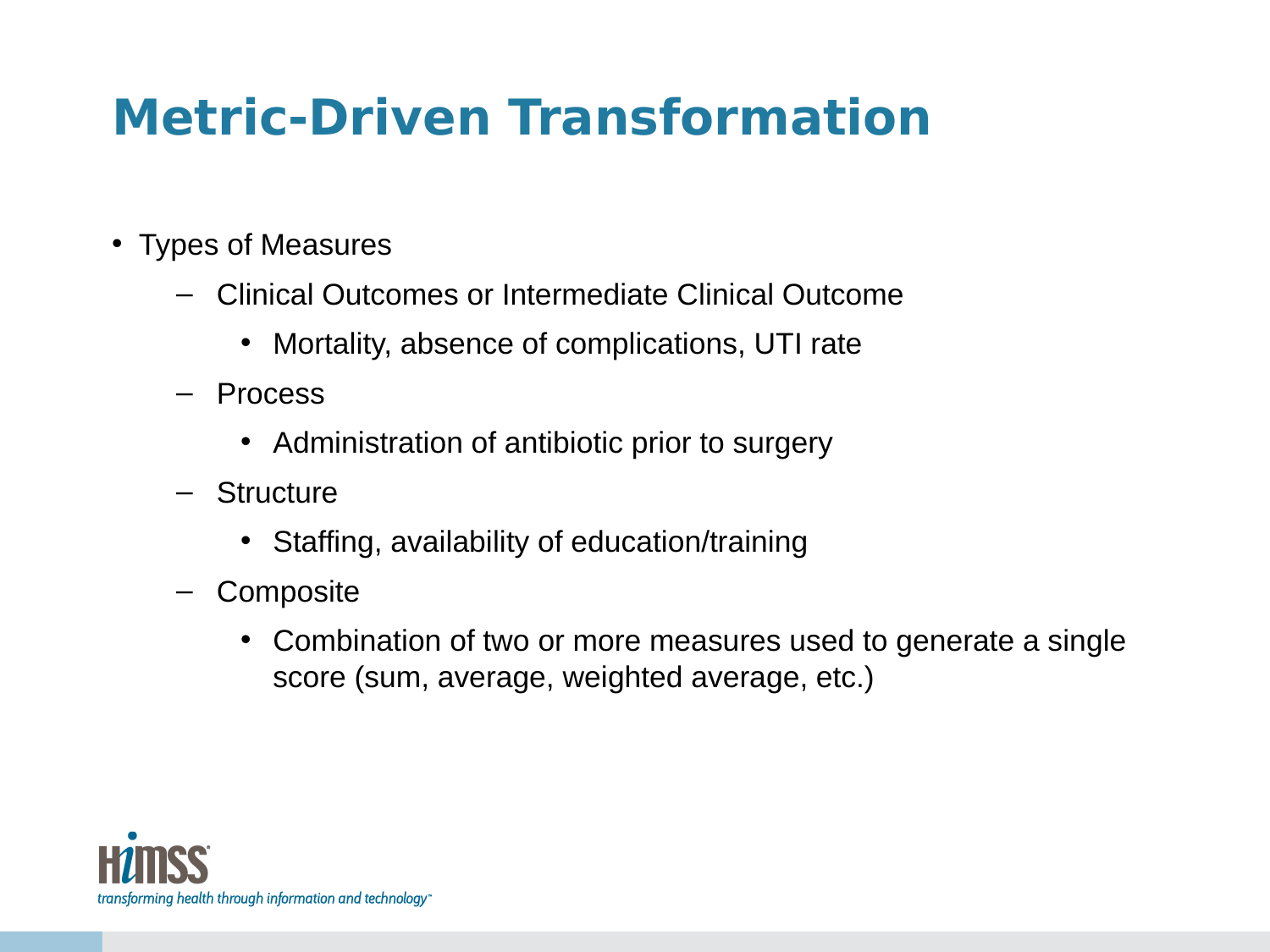

# Metric-Driven Transformation
Types of Measures
Clinical Outcomes or Intermediate Clinical Outcome
Mortality, absence of complications, UTI rate
Process
Administration of antibiotic prior to surgery
Structure
Staffing, availability of education/training
Composite
Combination of two or more measures used to generate a single score (sum, average, weighted average, etc.)